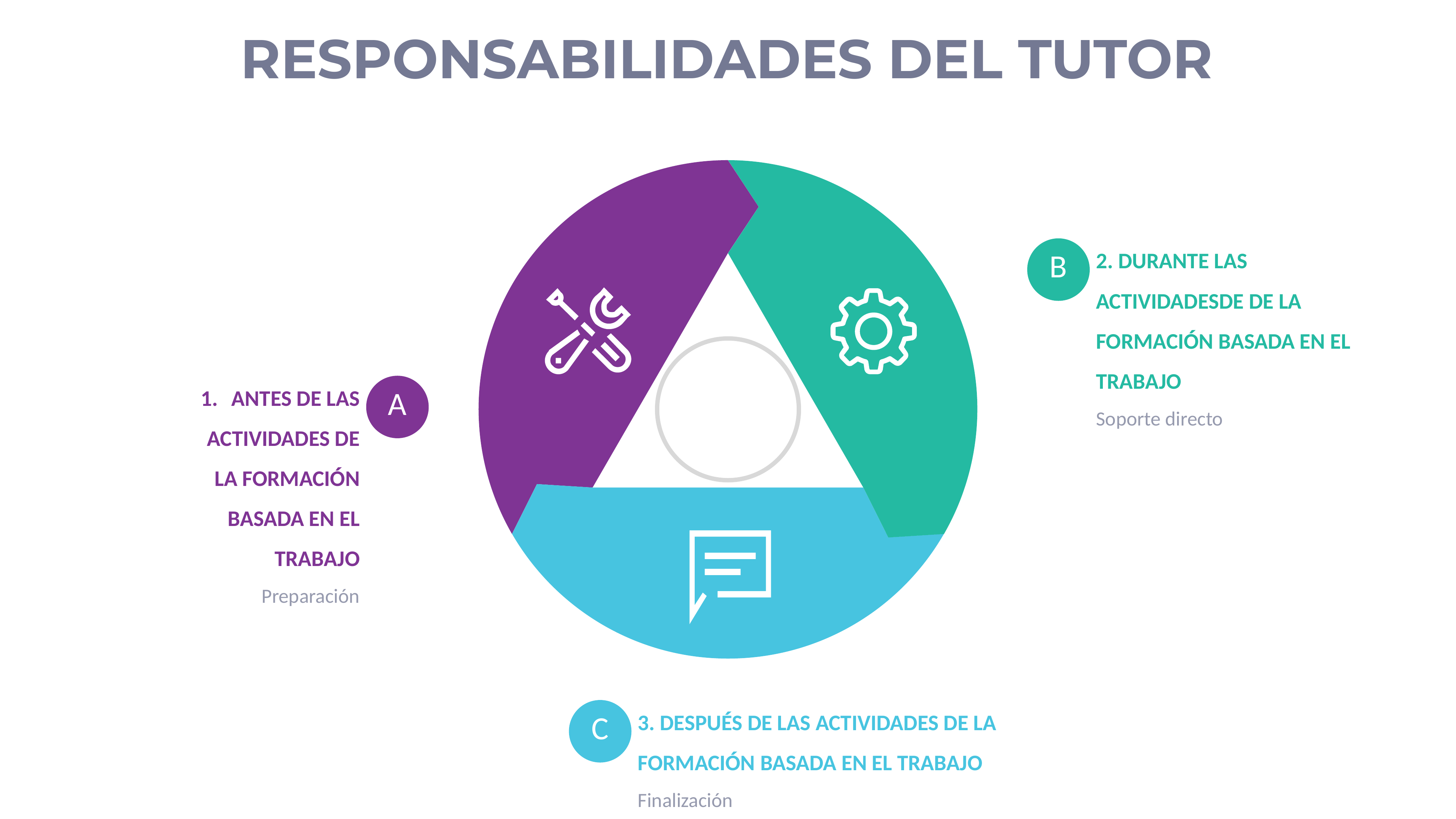

# RESPONSABILIDADES DEL TUTOR

2. DURANTE LAS ACTIVIDADESDE DE LA FORMACIÓN BASADA EN EL TRABAJO
Soporte directo

B

ANTES DE LAS ACTIVIDADES DE LA FORMACIÓN BASADA EN EL TRABAJO
Preparación

A

3. DESPUÉS DE LAS ACTIVIDADES DE LA FORMACIÓN BASADA EN EL TRABAJO
Finalización

C